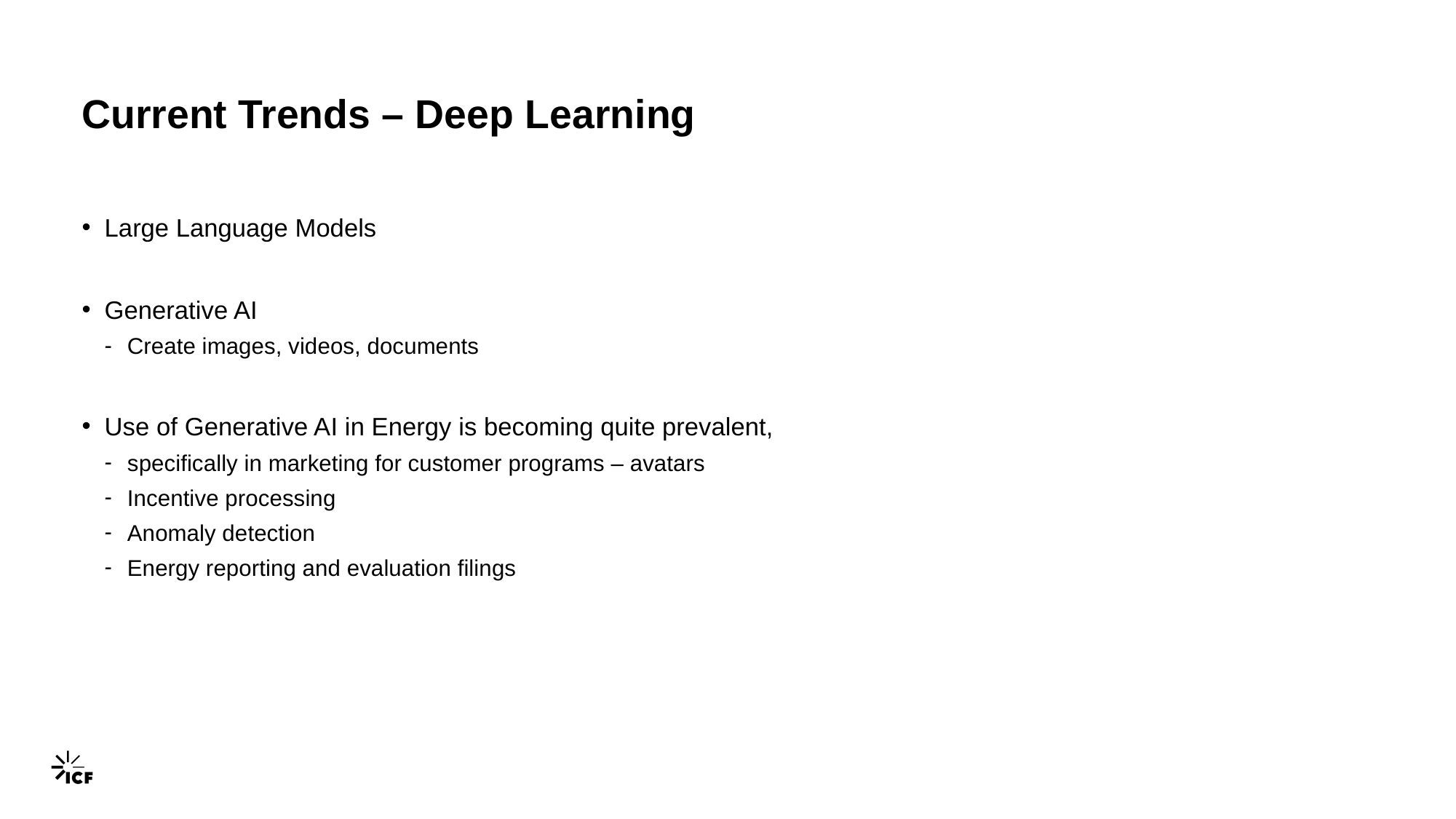

# Current Trends – Deep Learning
Large Language Models

Generative AI
Create images, videos, documents

Use of Generative AI in Energy is becoming quite prevalent,
specifically in marketing for customer programs – avatars
Incentive processing
Anomaly detection
Energy reporting and evaluation filings